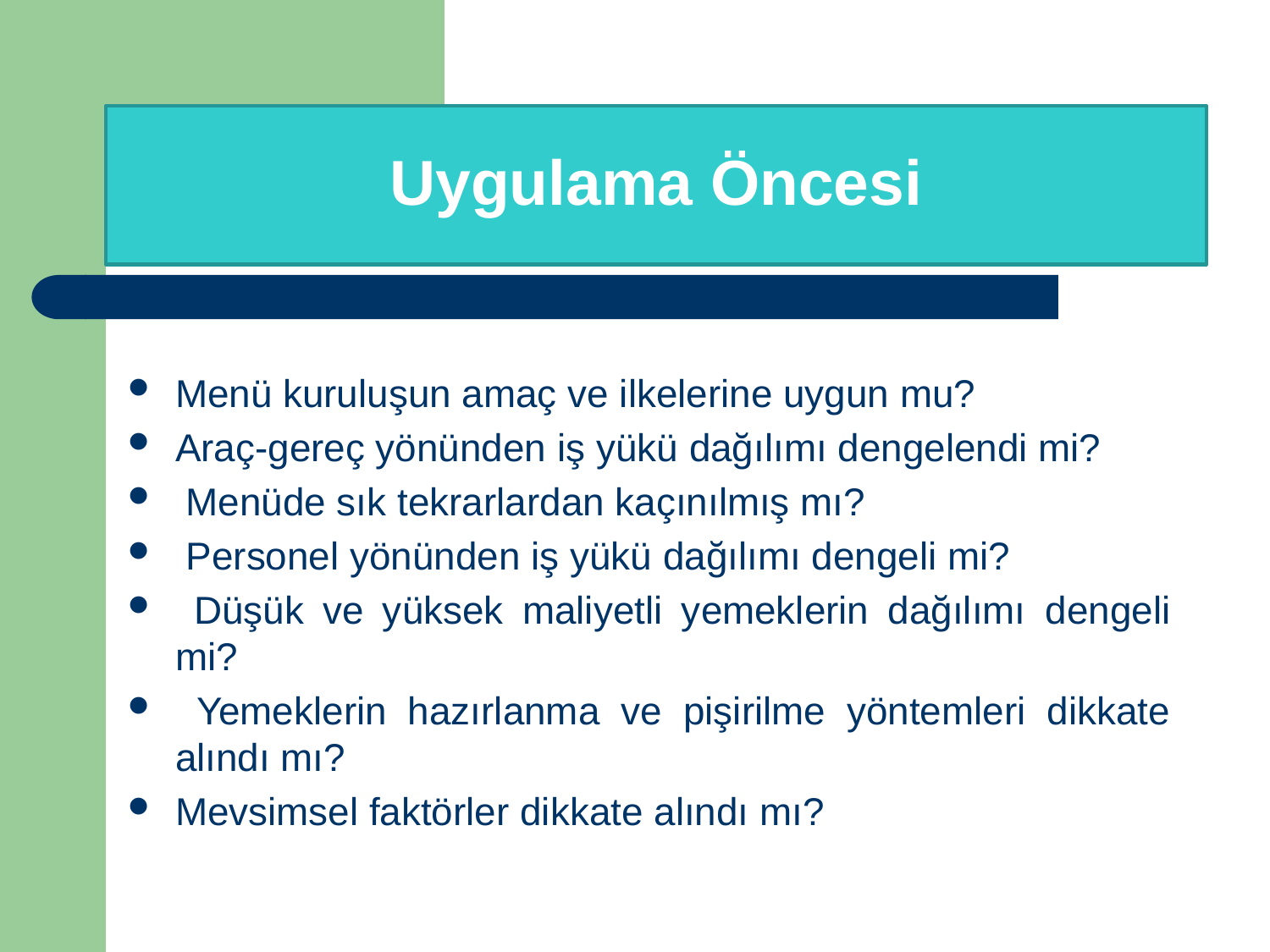

# Uygulama Öncesi

Menü kuruluşun amaç ve ilkelerine uygun mu?
Araç-gereç yönünden iş yükü dağılımı dengelendi mi?
 Menüde sık tekrarlardan kaçınılmış mı?
 Personel yönünden iş yükü dağılımı dengeli mi?
 Düşük ve yüksek maliyetli yemeklerin dağılımı dengeli mi?
 Yemeklerin hazırlanma ve pişirilme yöntemleri dikkate alındı mı?
Mevsimsel faktörler dikkate alındı mı?